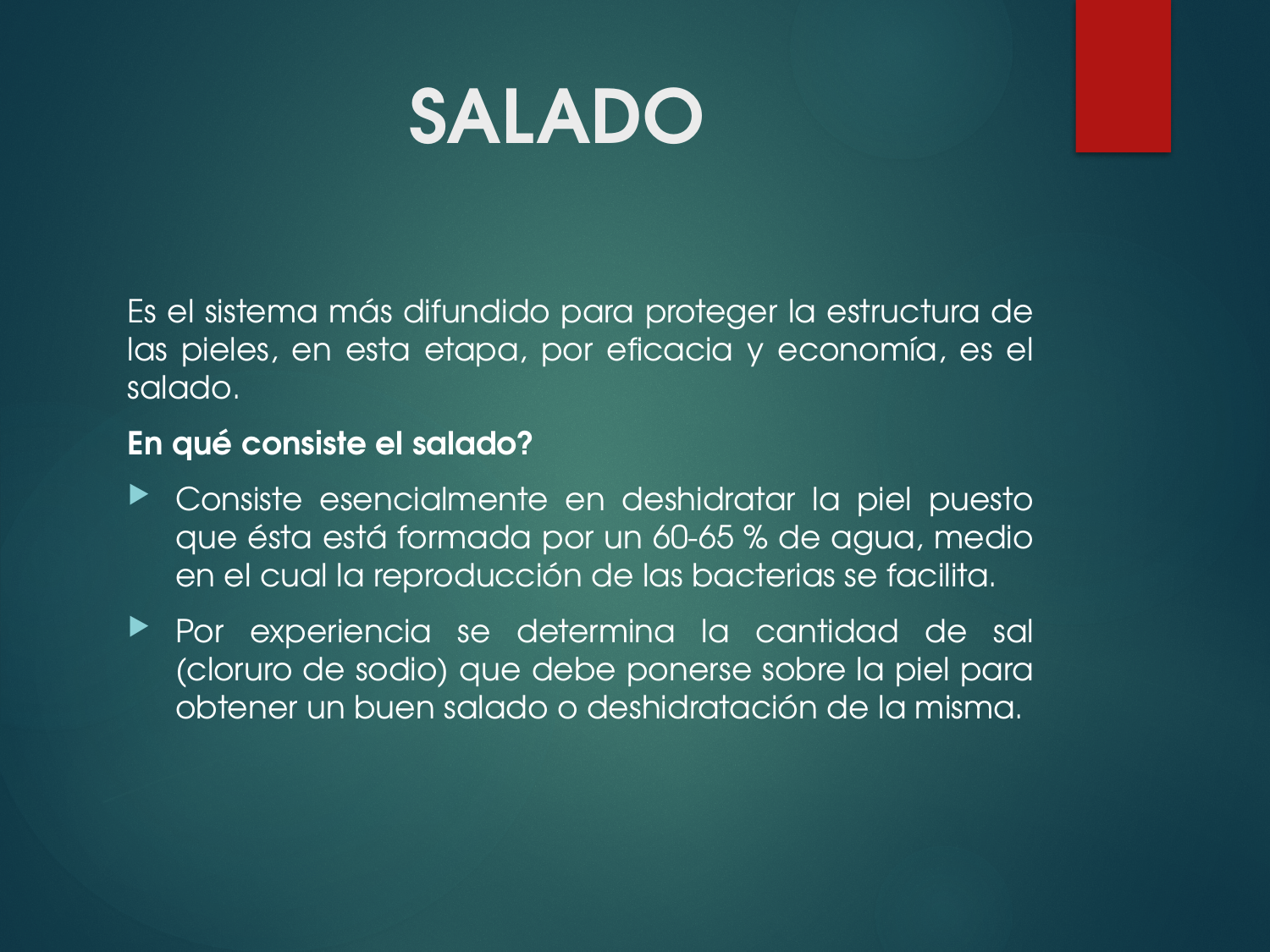

# SALADO
Es el sistema más difundido para proteger la estructura de las pieles, en esta etapa, por eficacia y economía, es el salado.
En qué consiste el salado?
Consiste esencialmente en deshidratar la piel puesto que ésta está formada por un 60-65 % de agua, medio en el cual la reproducción de las bacterias se facilita.
Por experiencia se determina la cantidad de sal (cloruro de sodio) que debe ponerse sobre la piel para obtener un buen salado o deshidratación de la misma.